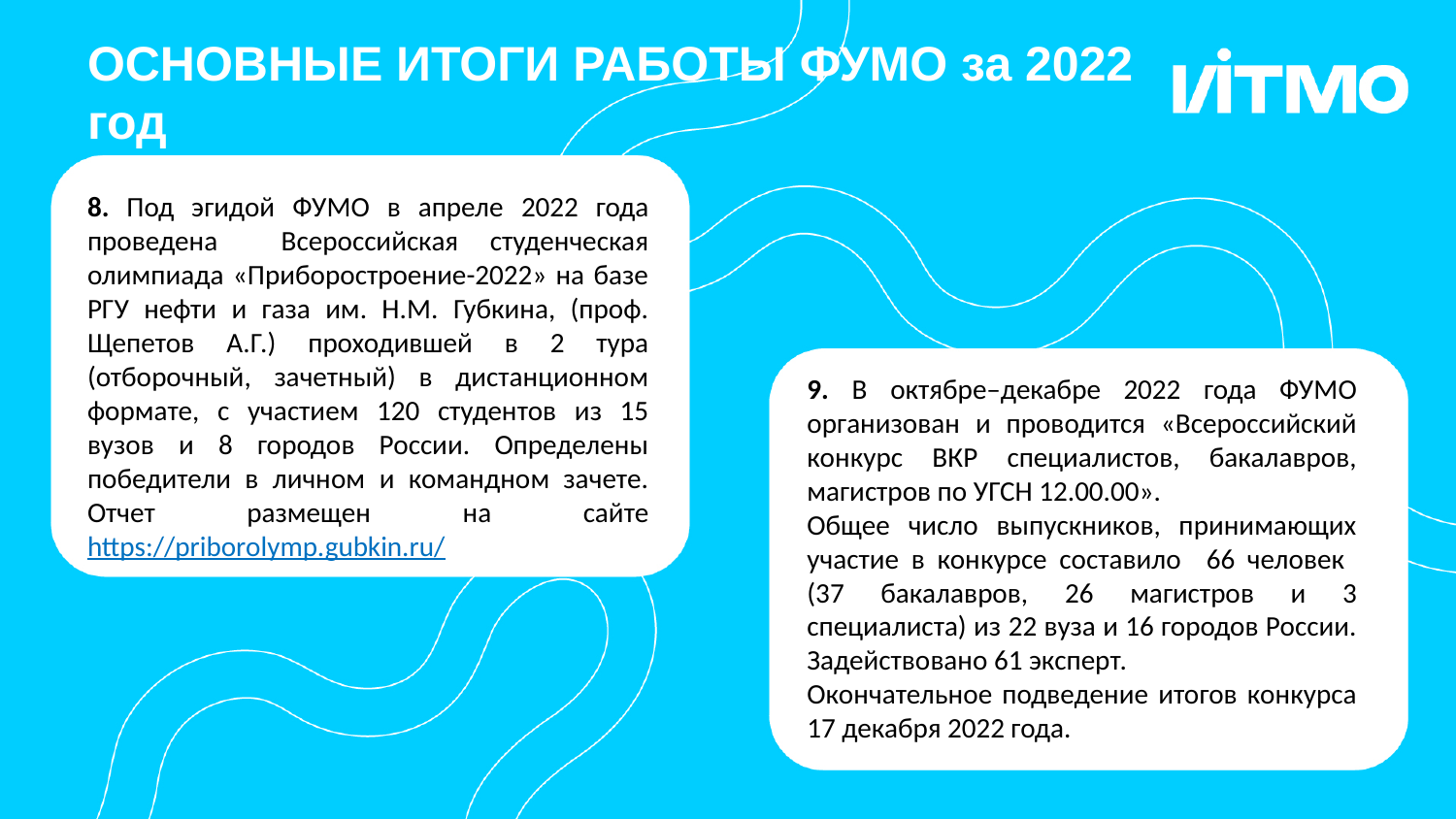

# ОСНОВНЫЕ ИТОГИ РАБОТЫ ФУМО за 2022 год
8. Под эгидой ФУМО в апреле 2022 года проведена  Всероссийская студенческая олимпиада «Приборостроение-2022» на базе РГУ нефти и газа им. Н.М. Губкина, (проф. Щепетов А.Г.) проходившей в 2 тура (отборочный, зачетный) в дистанционном формате, с участием 120 студентов из 15 вузов и 8 городов России. Определены победители в личном и командном зачете. Отчет размещен на сайте https://priborolymp.gubkin.ru/

9. В октябре–декабре 2022 года ФУМО организован и проводится «Всероссийский конкурс ВКР специалистов, бакалавров, магистров по УГСН 12.00.00».
Общее число выпускников, принимающих участие в конкурсе составило  66 человек  (37 бакалавров, 26 магистров и 3 специалиста) из 22 вуза и 16 городов России. Задействовано 61 эксперт.
Окончательное подведение итогов конкурса 17 декабря 2022 года.